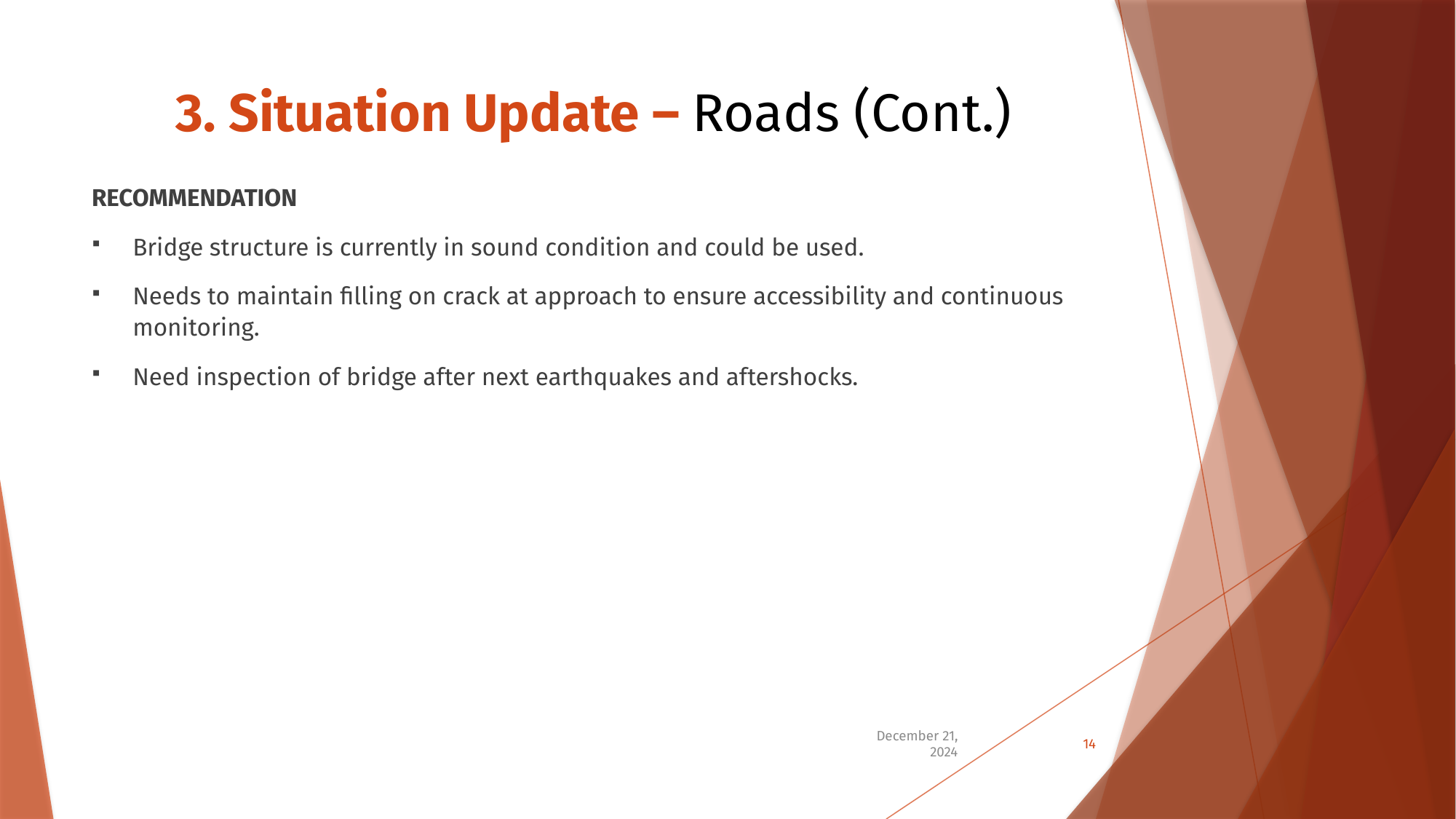

# 3. Situation Update – Roads (Cont.)
RECOMMENDATION
Bridge structure is currently in sound condition and could be used.
Needs to maintain filling on crack at approach to ensure accessibility and continuous monitoring.
Need inspection of bridge after next earthquakes and aftershocks.
December 21, 2024
14